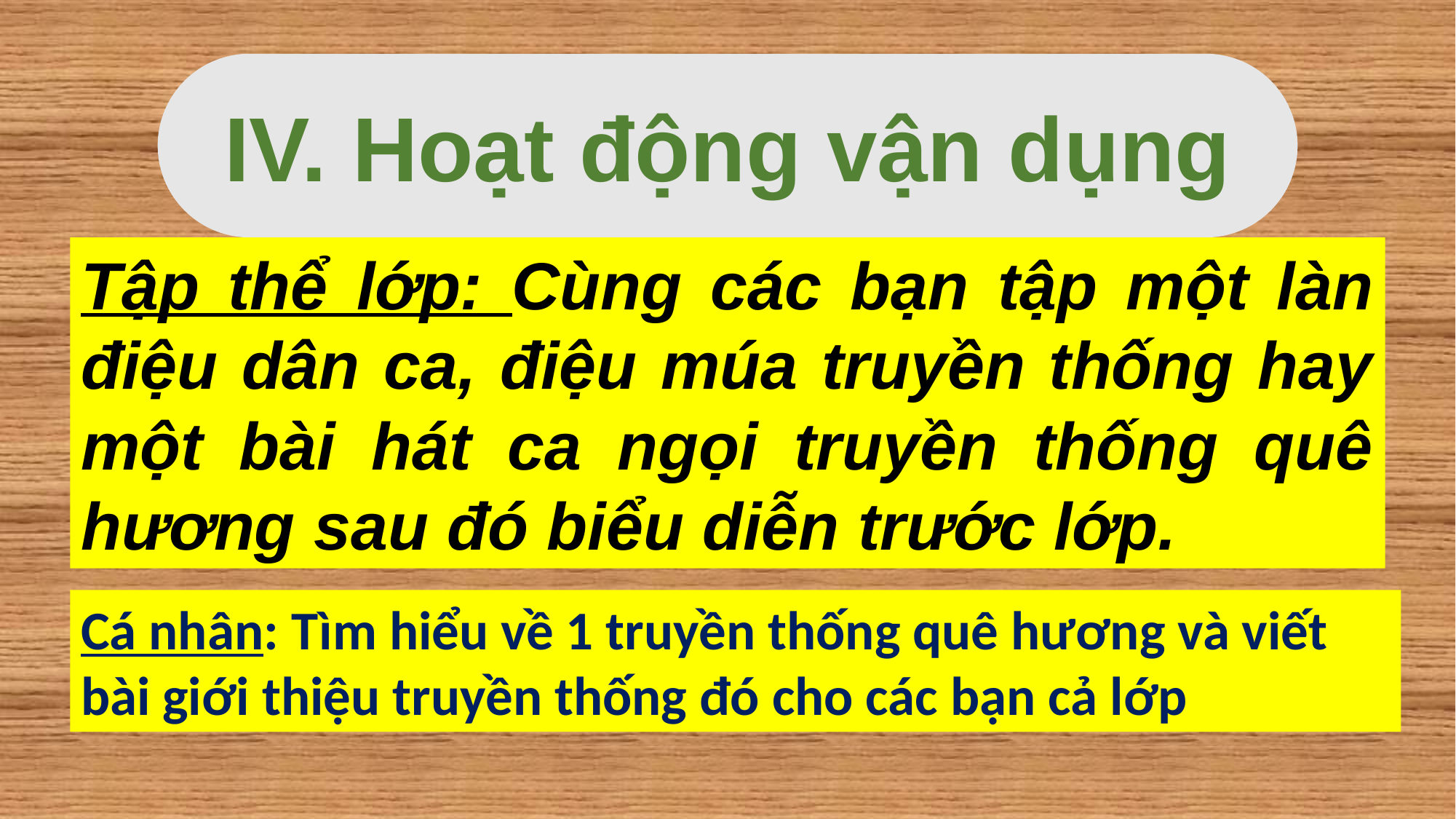

IV. Hoạt động vận dụng
Tập thể lớp: Cùng các bạn tập một làn điệu dân ca, điệu múa truyền thống hay một bài hát ca ngọi truyền thống quê hương sau đó biểu diễn trước lớp.
Cá nhân: Tìm hiểu về 1 truyền thống quê hương và viết bài giới thiệu truyền thống đó cho các bạn cả lớp